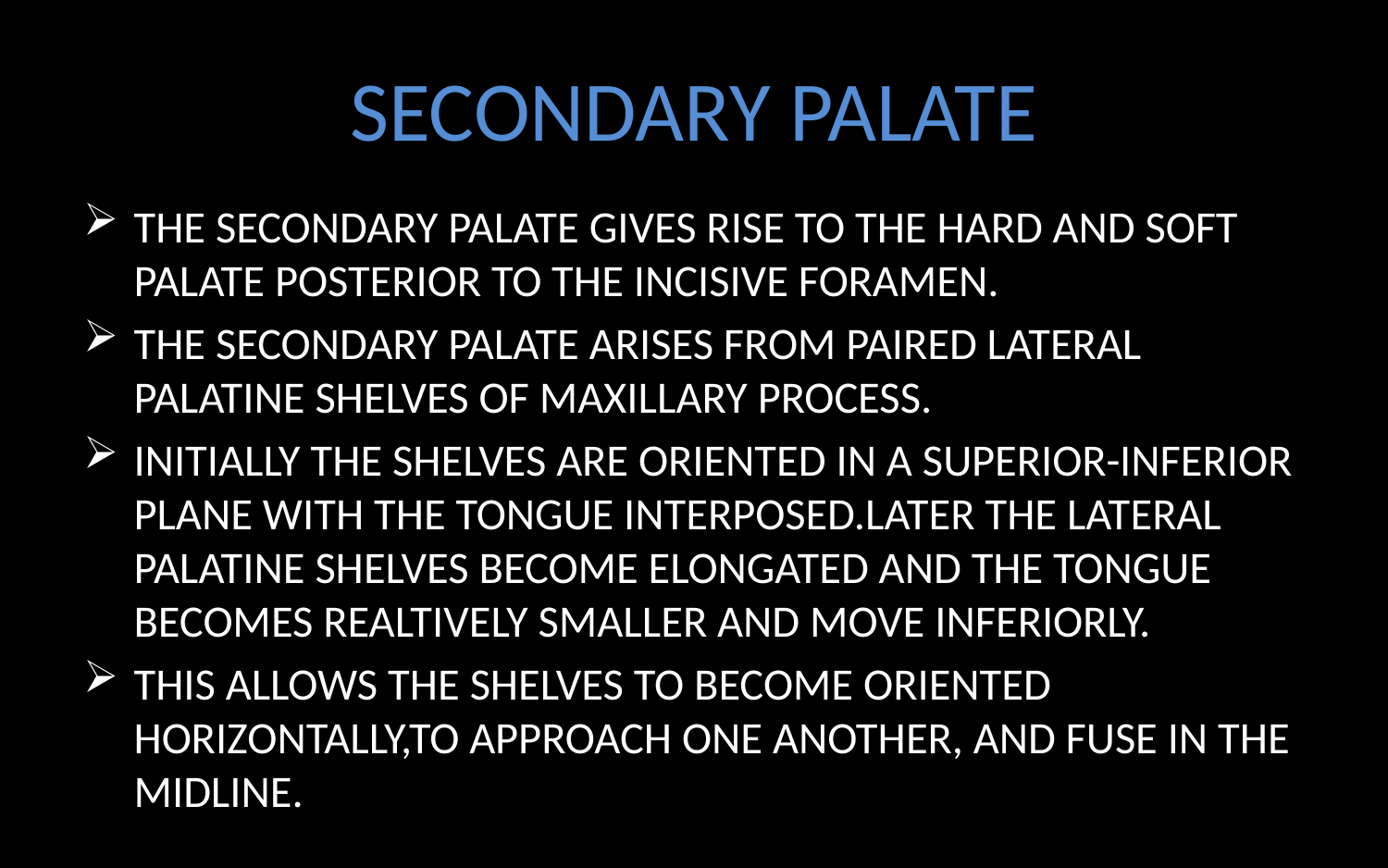

# SECONDARY PALATE

THE SECONDARY PALATE GIVES RISE TO THE HARD AND SOFT PALATE POSTERIOR TO THE INCISIVE FORAMEN.
THE SECONDARY PALATE ARISES FROM PAIRED LATERAL PALATINE SHELVES OF MAXILLARY PROCESS.
INITIALLY THE SHELVES ARE ORIENTED IN A SUPERIOR-INFERIOR PLANE WITH THE TONGUE INTERPOSED.LATER THE LATERAL PALATINE SHELVES BECOME ELONGATED AND THE TONGUE BECOMES REALTIVELY SMALLER AND MOVE INFERIORLY.
THIS ALLOWS THE SHELVES TO BECOME ORIENTED HORIZONTALLY,TO APPROACH ONE ANOTHER, AND FUSE IN THE MIDLINE.